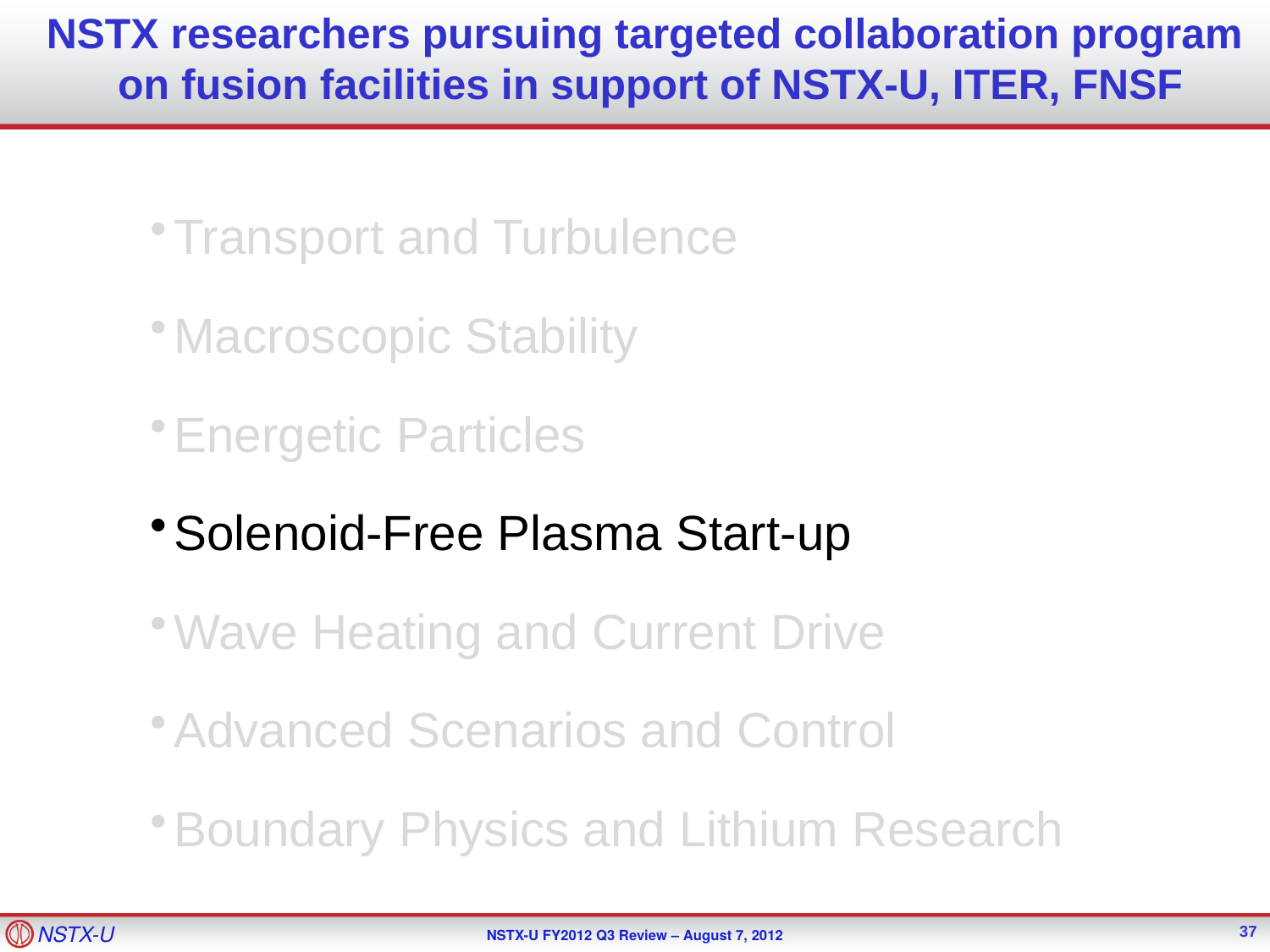

# NSTX researchers pursuing targeted collaboration program on fusion facilities in support of NSTX-U, ITER, FNSF
Transport and Turbulence
Macroscopic Stability
Energetic Particles
Solenoid-Free Plasma Start-up
Wave Heating and Current Drive
Advanced Scenarios and Control
Boundary Physics and Lithium Research

37